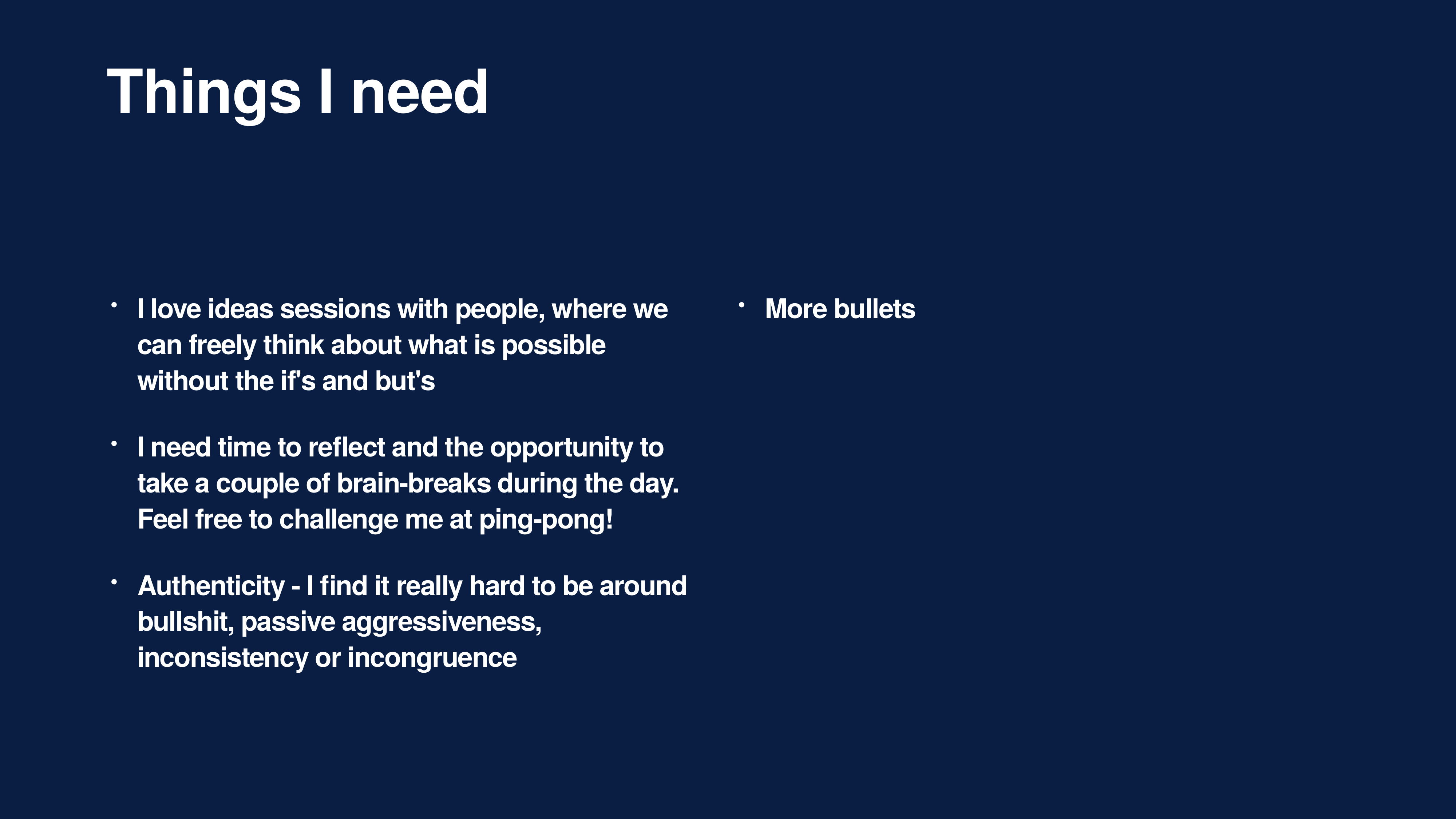

Things I need

I love ideas sessions with people, where we can freely think about what is possible without the if's and but's
I need time to reflect and the opportunity to take a couple of brain-breaks during the day. Feel free to challenge me at ping-pong!
Authenticity - I find it really hard to be around bullshit, passive aggressiveness, inconsistency or incongruence
More bullets